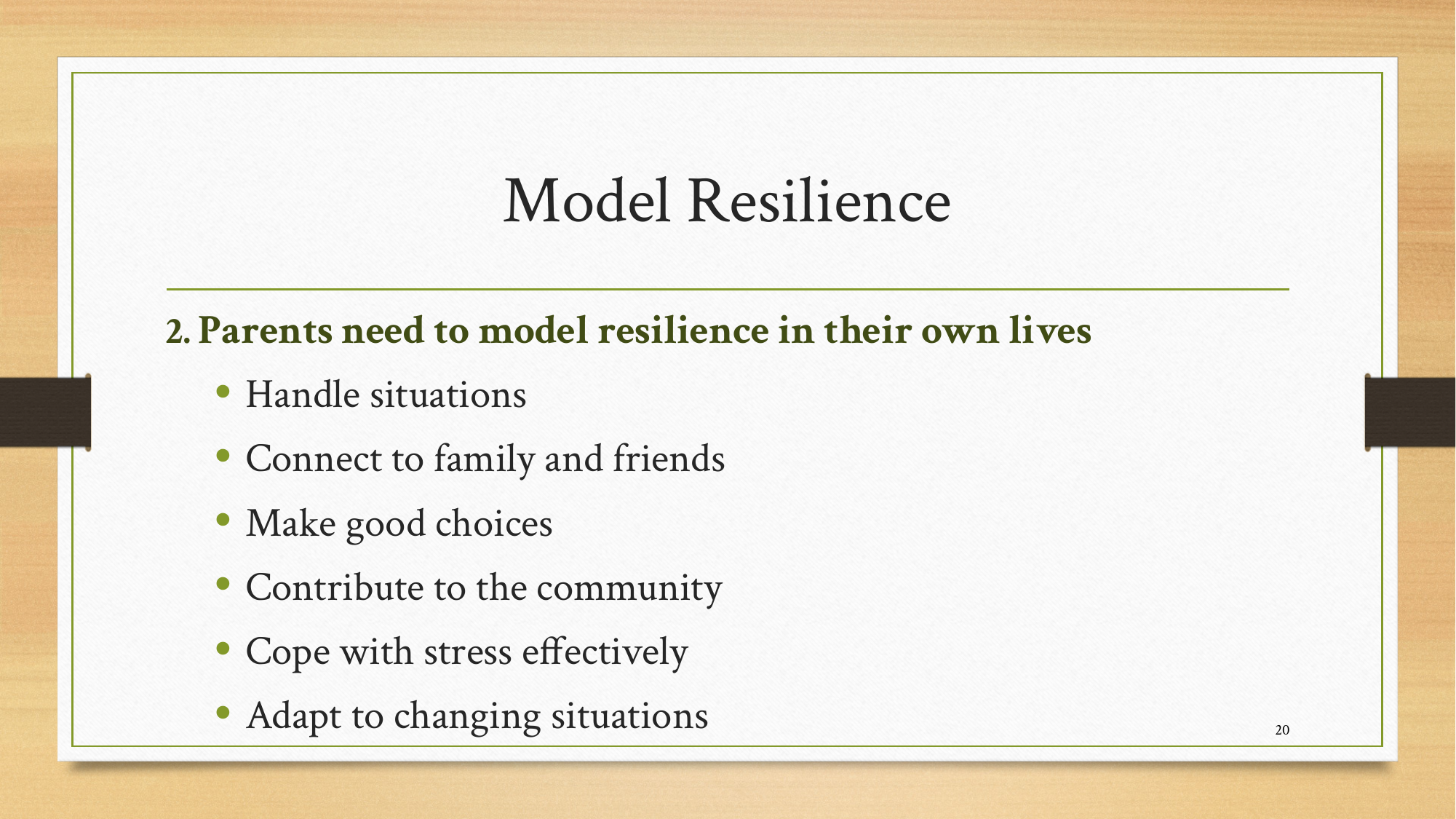

# Model Resilience
2. Parents need to model resilience in their own lives
Handle situations
Connect to family and friends
Make good choices
Contribute to the community
Cope with stress effectively
Adapt to changing situations

20